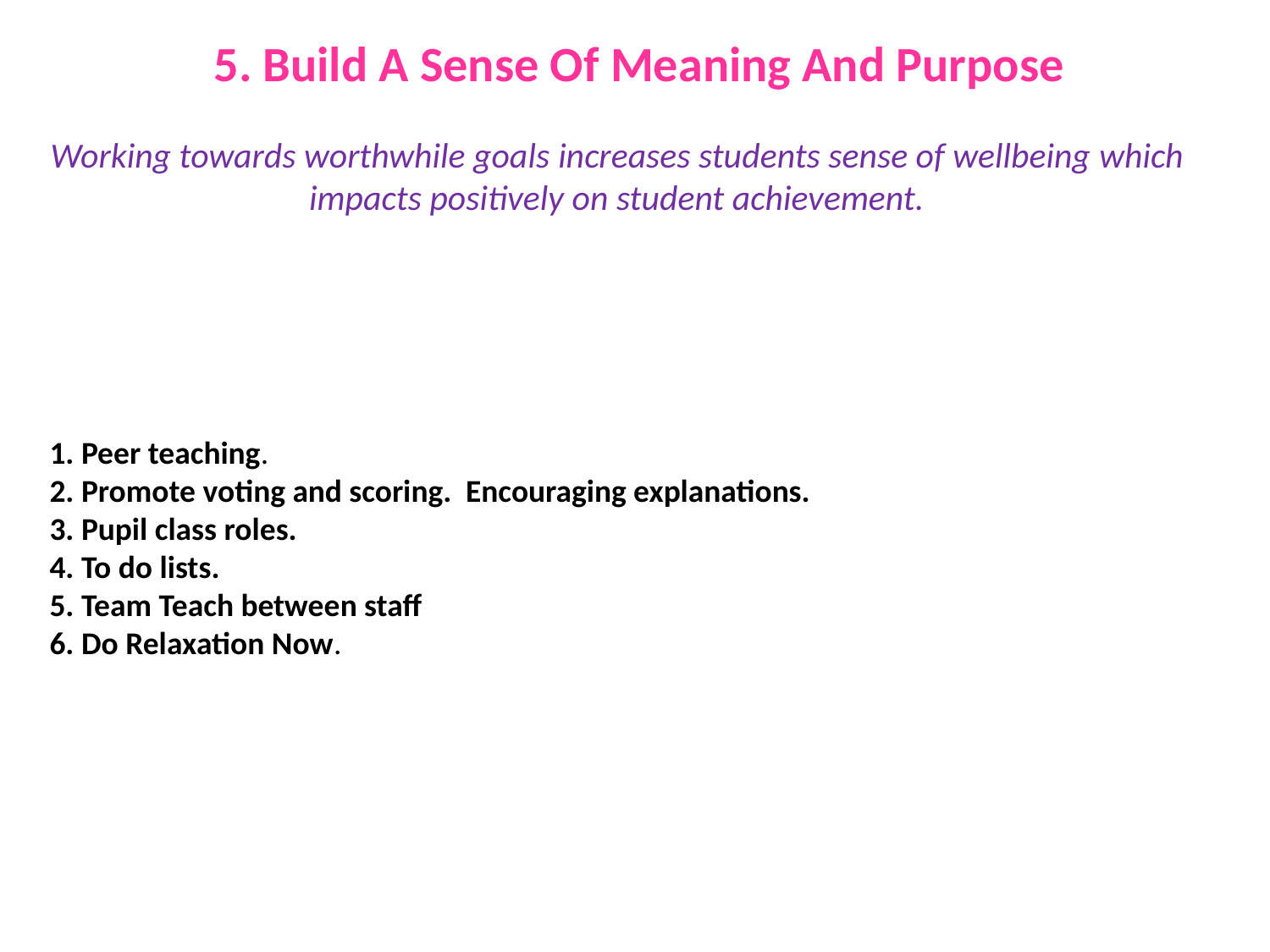

FOUR:
 5. Build A Sense Of Meaning And Purpose

Working towards worthwhile goals increases students sense of wellbeing which impacts positively on student achievement.
1. Peer teaching.
2. Promote voting and scoring.  Encouraging explanations.
3. Pupil class roles.
4. To do lists.
5. Team Teach between staff
6. Do Relaxation Now.